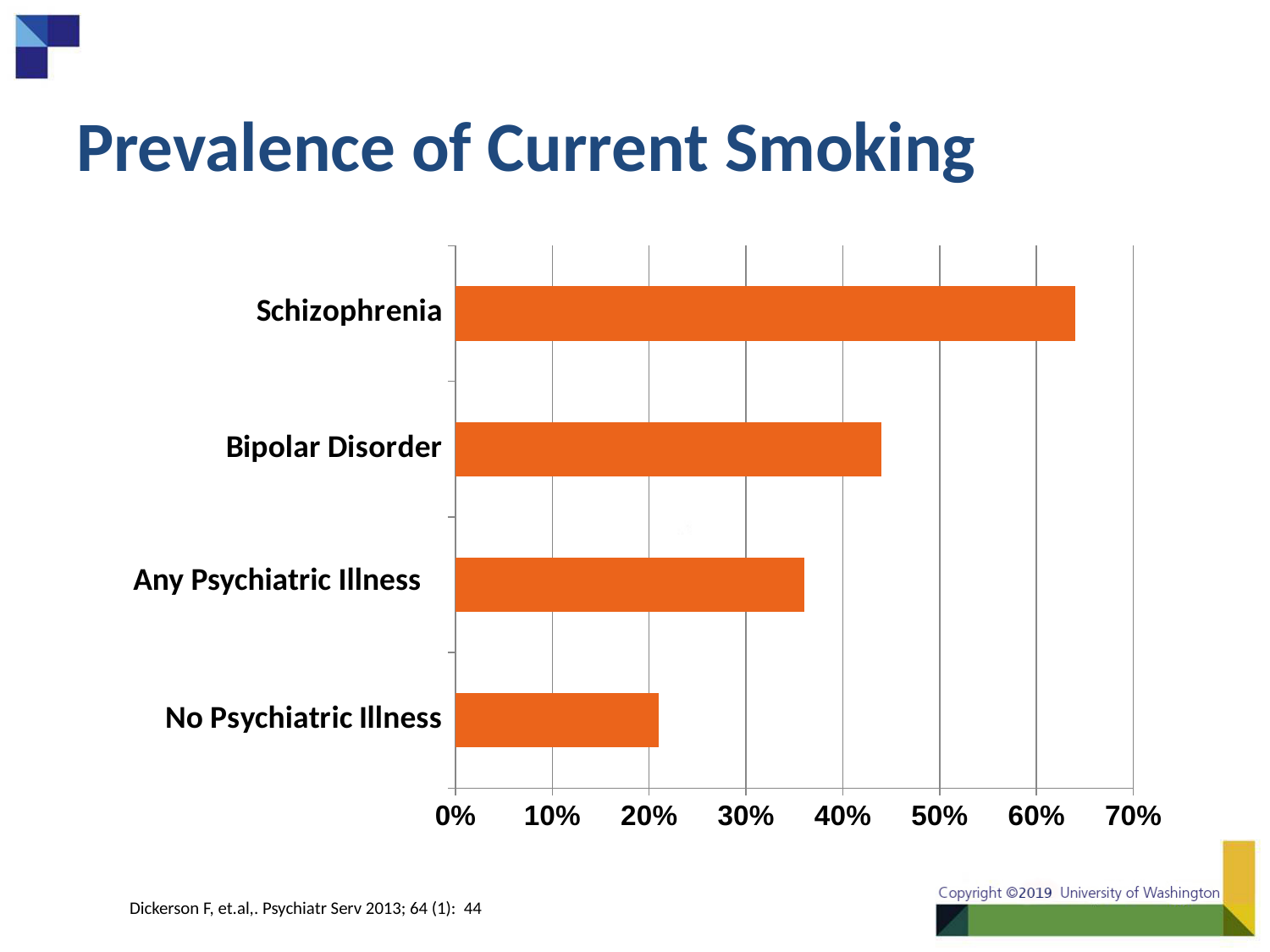

# Prevalence of Current Smoking

### Chart

| Category |  |
|---|---|
| No Psychiatric Illness | 0.21 |
| Any psychiatric illness | 0.36 |
| Bipolar Disorder | 0.44 |
| Schizophrenia | 0.64 |
Any Psychiatric Illness
Dickerson F, et.al,. Psychiatr Serv 2013; 64 (1):  44